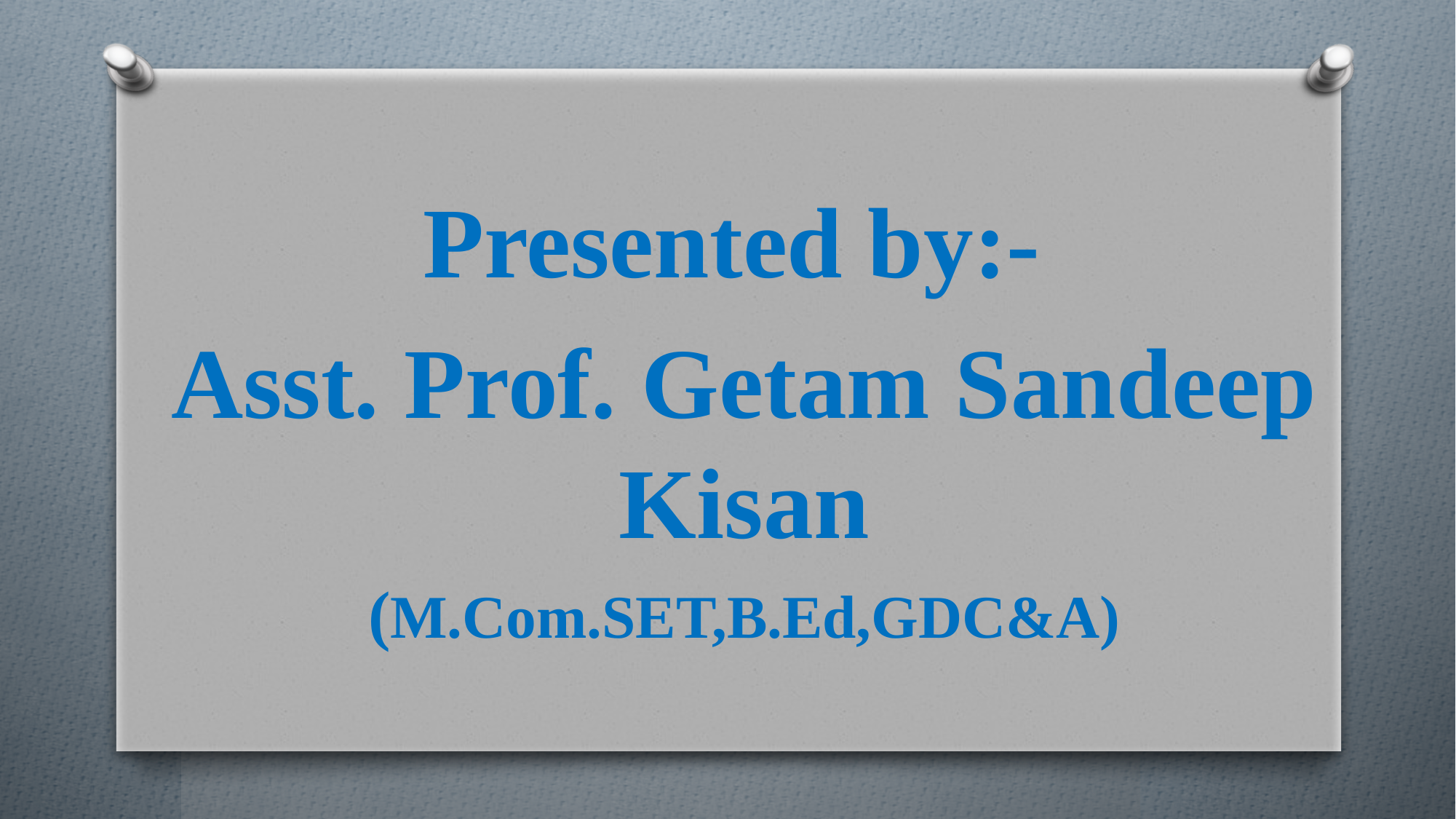

Presented by:-
Asst. Prof. Getam Sandeep Kisan
(M.Com.SET,B.Ed,GDC&A)